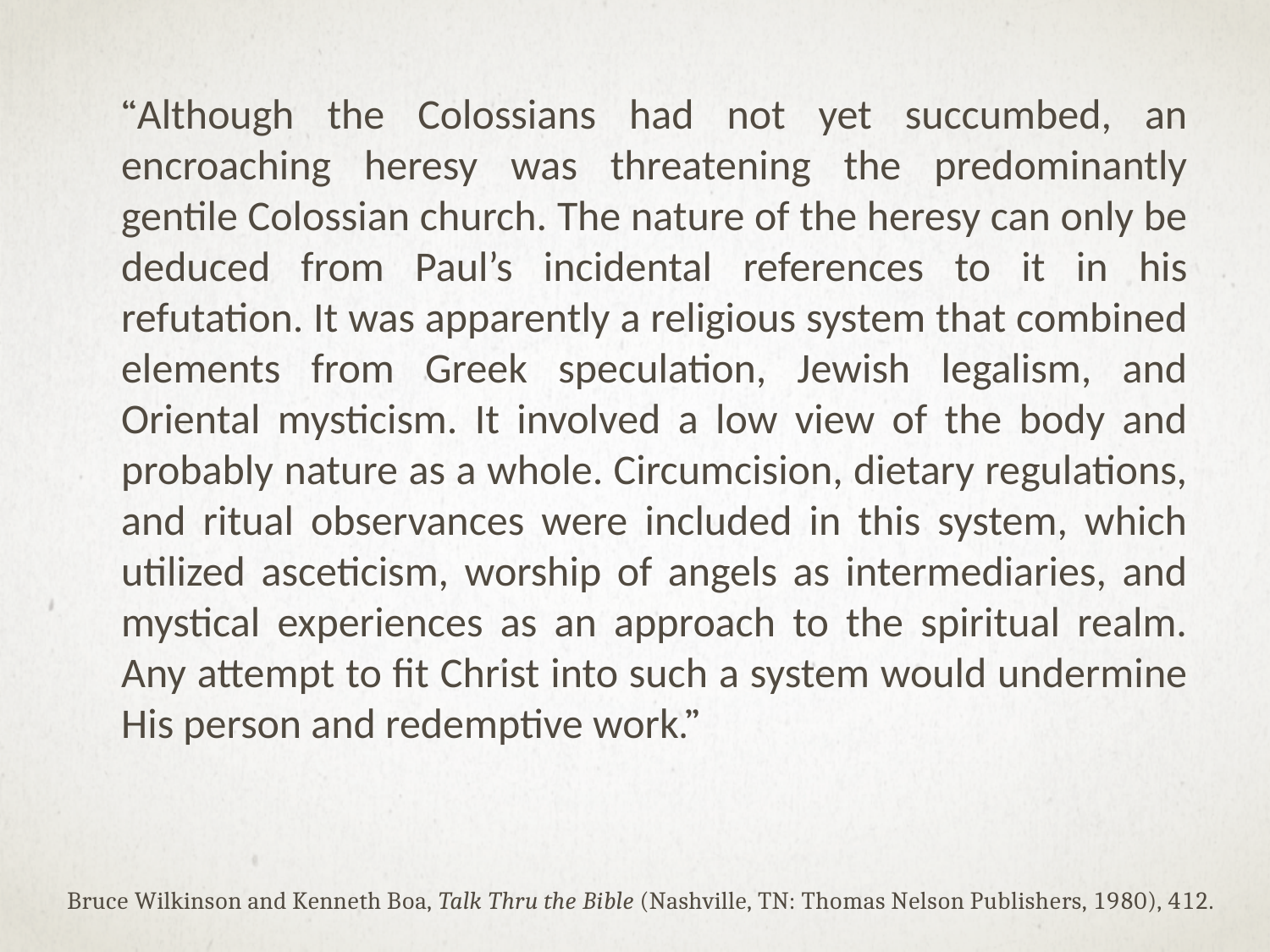

“Although the Colossians had not yet succumbed, an encroaching heresy was threatening the predominantly gentile Colossian church. The nature of the heresy can only be deduced from Paul’s incidental references to it in his refutation. It was apparently a religious system that combined elements from Greek speculation, Jewish legalism, and Oriental mysticism. It involved a low view of the body and probably nature as a whole. Circumcision, dietary regulations, and ritual observances were included in this system, which utilized asceticism, worship of angels as intermediaries, and mystical experiences as an approach to the spiritual realm. Any attempt to fit Christ into such a system would undermine His person and redemptive work.”
Bruce Wilkinson and Kenneth Boa, Talk Thru the Bible (Nashville, TN: Thomas Nelson Publishers, 1980), 412.